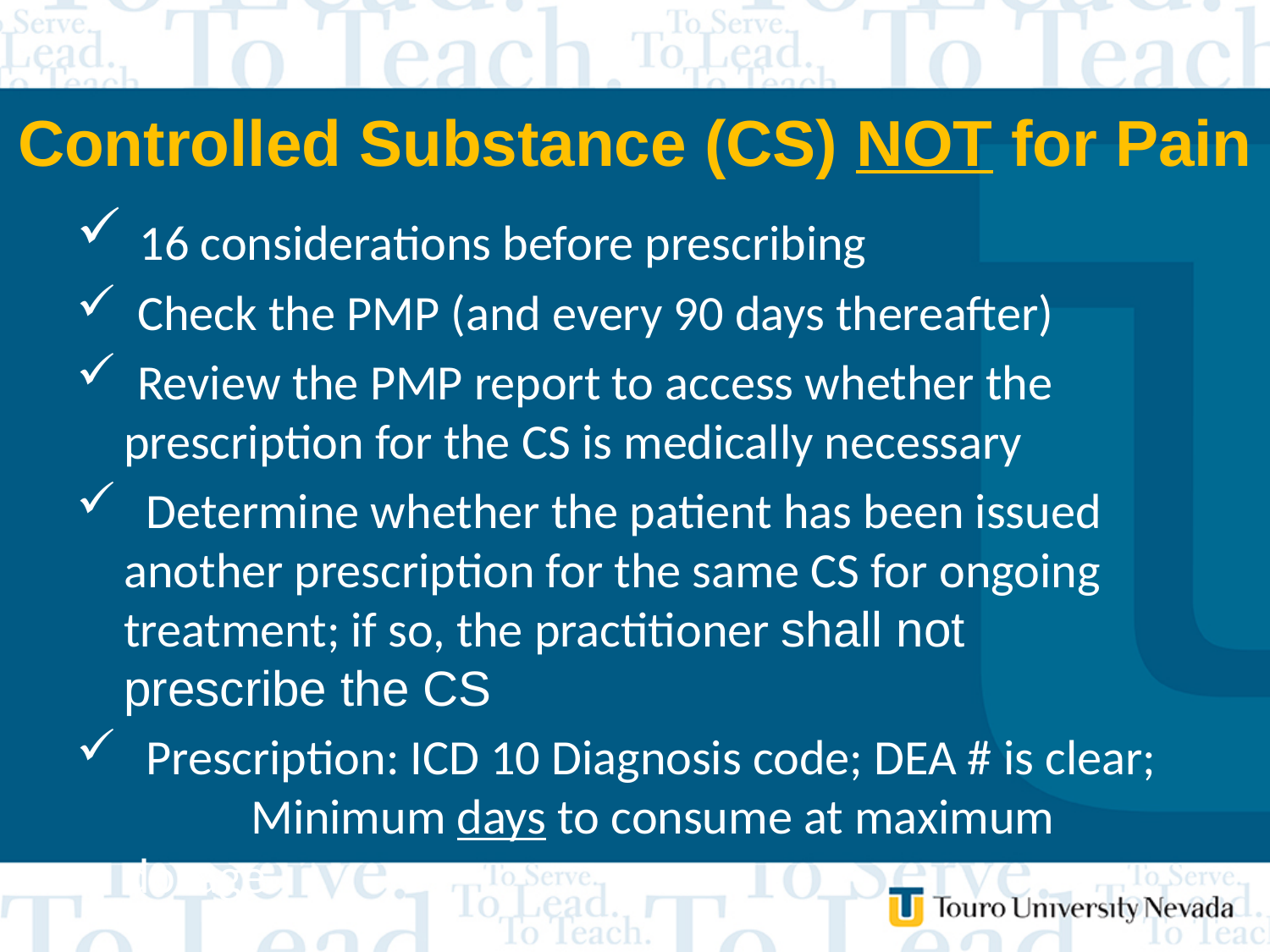

# Controlled Substance (CS) NOT for Pain
 16 considerations before prescribing
 Check the PMP (and every 90 days thereafter)
 Review the PMP report to access whether the 	prescription for the CS is medically necessary
  Determine whether the patient has been issued 	another prescription for the same CS for ongoing 	treatment; if so, the practitioner shall not 	prescribe the CS
  Prescription: ICD 10 Diagnosis code; DEA # is clear; 	Minimum days to consume at maximum dosage